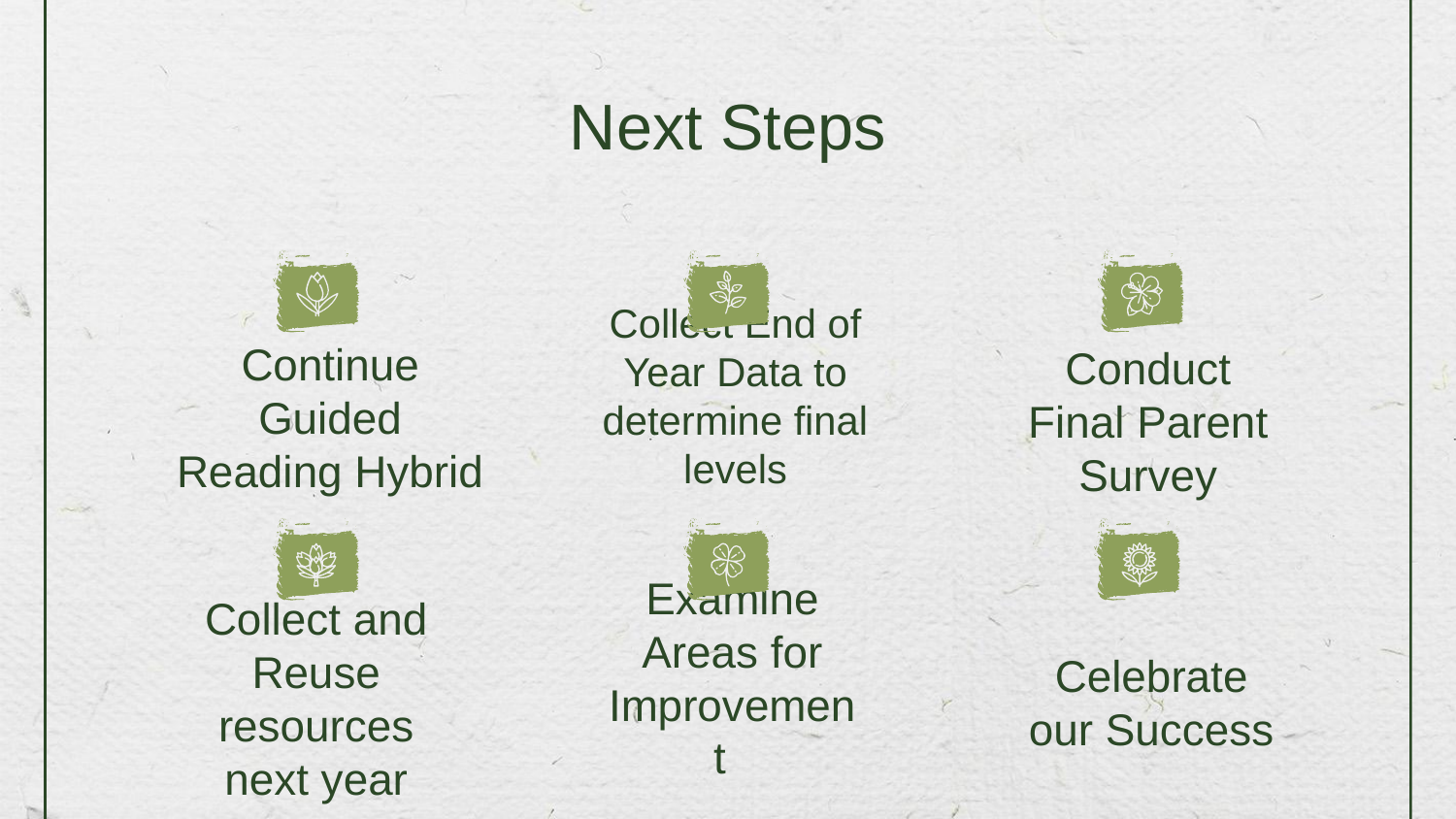

Next Steps

Collect End of Year Data to determine final levels
Continue Guided Reading Hybrid
Conduct Final Parent Survey

Celebrate our Success
Examine Areas for Improvement
Collect and Reuse resources next year